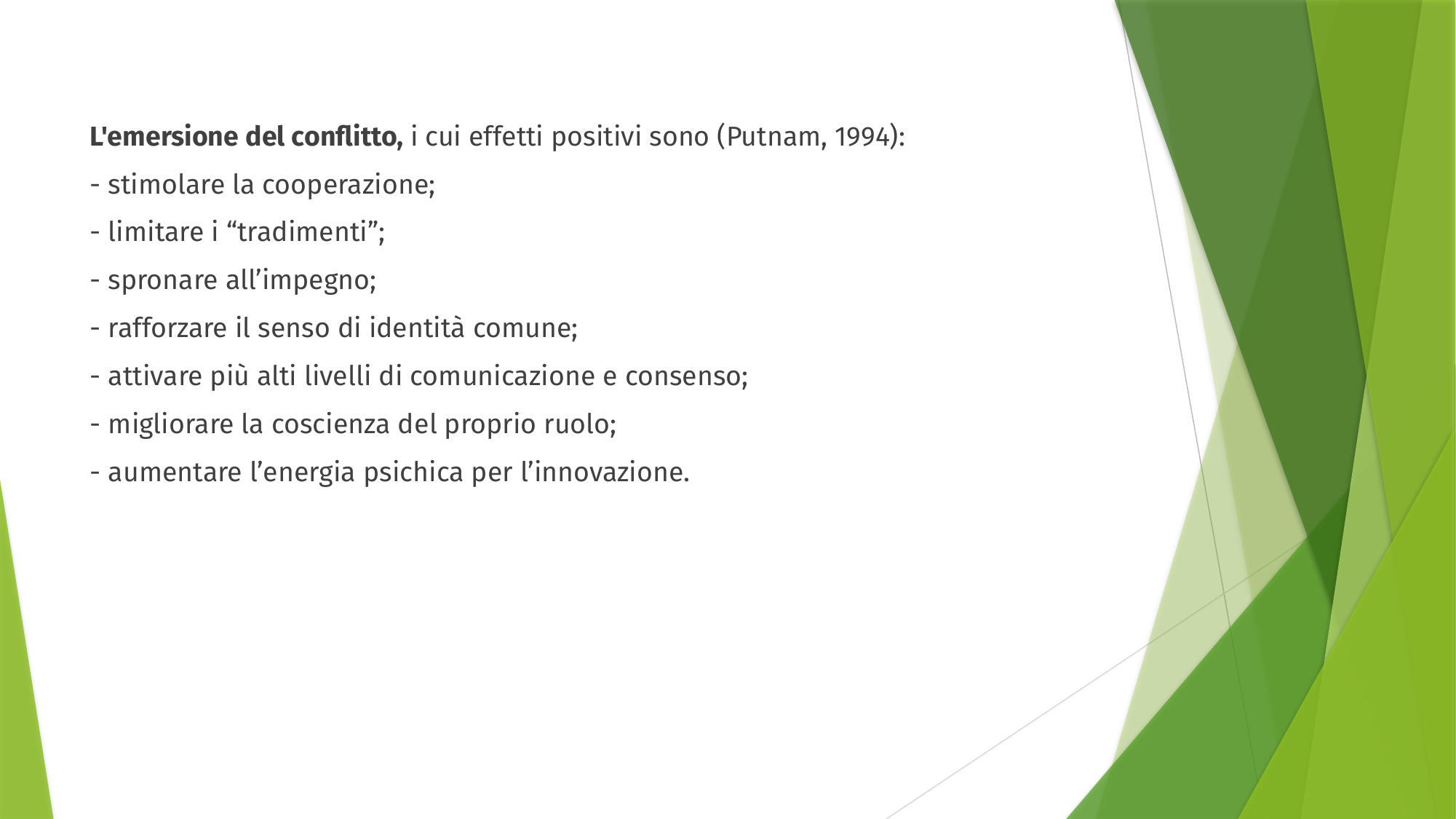

L'emersione del conflitto, i cui effetti positivi sono (Putnam, 1994):
- stimolare la cooperazione;
- limitare i “tradimenti”;
- spronare all’impegno;
- rafforzare il senso di identità comune;
- attivare più alti livelli di comunicazione e consenso;
- migliorare la coscienza del proprio ruolo;
- aumentare l’energia psichica per l’innovazione.